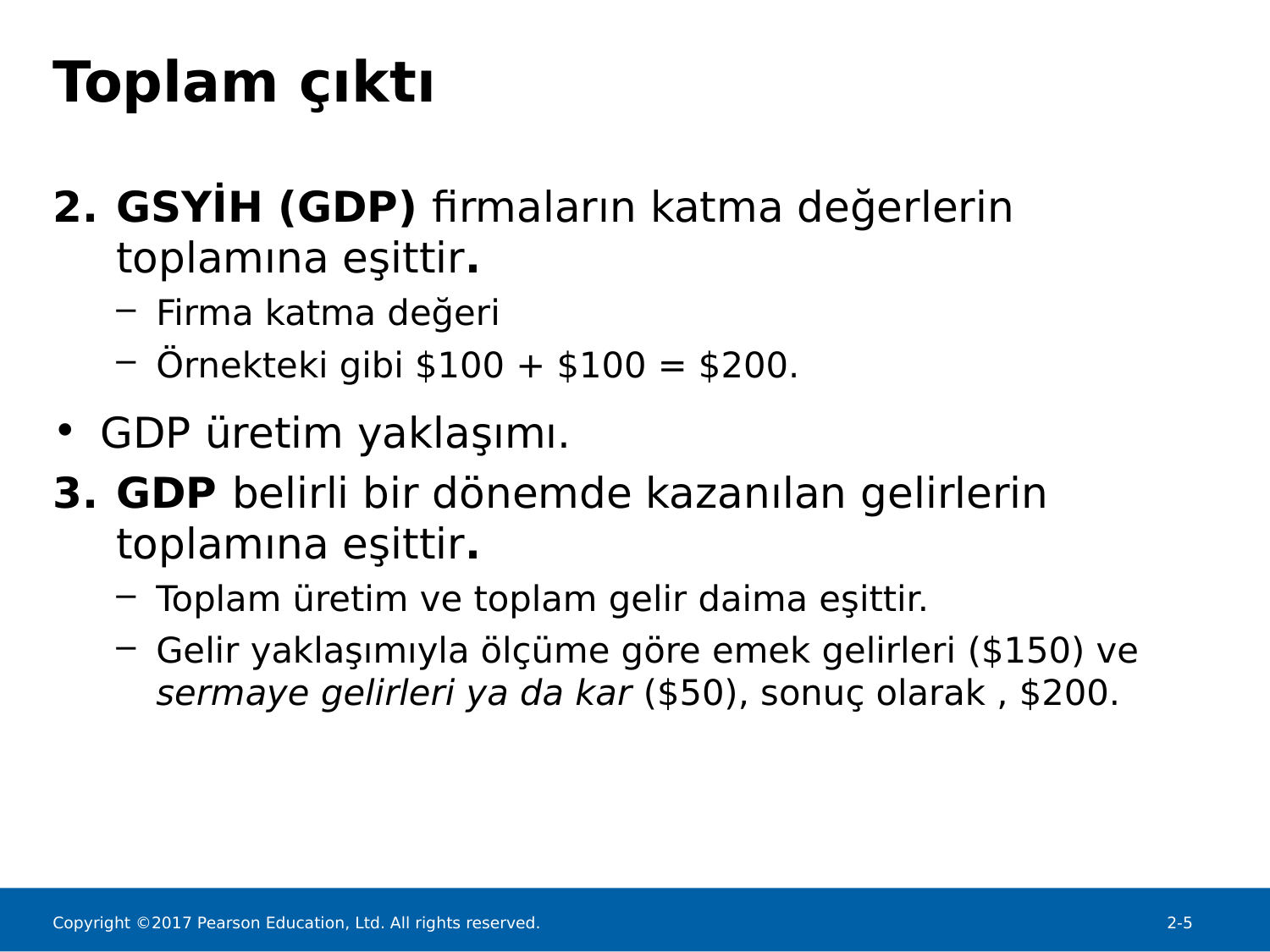

# Toplam çıktı
GSYİH (GDP) firmaların katma değerlerin toplamına eşittir.
Firma katma değeri
Örnekteki gibi $100 + $100 = $200.
GDP üretim yaklaşımı.
GDP belirli bir dönemde kazanılan gelirlerin toplamına eşittir.
Toplam üretim ve toplam gelir daima eşittir.
Gelir yaklaşımıyla ölçüme göre emek gelirleri ($150) ve sermaye gelirleri ya da kar ($50), sonuç olarak , $200.